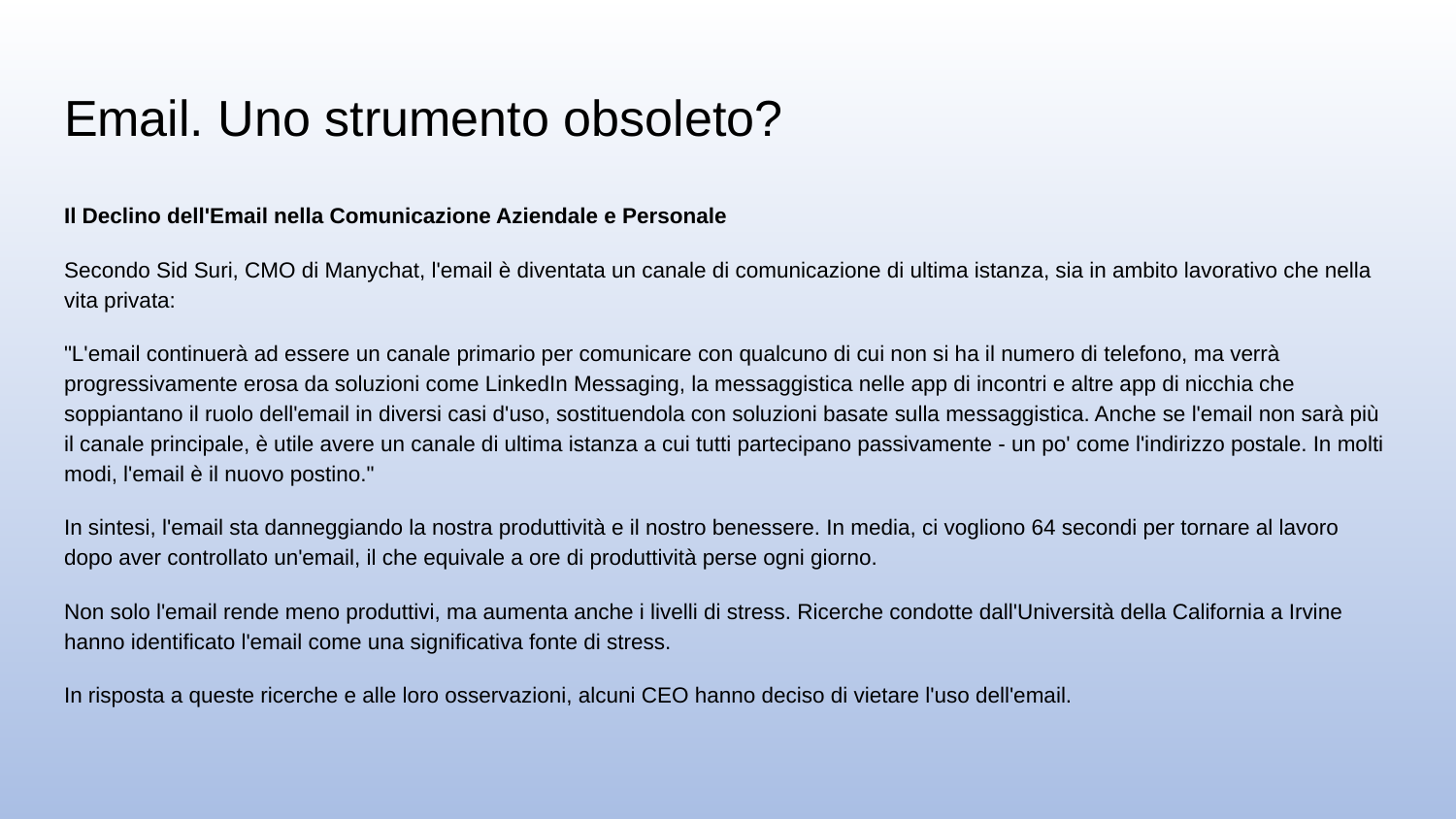

# Email. Uno strumento obsoleto?

Il Declino dell'Email nella Comunicazione Aziendale e Personale
Secondo Sid Suri, CMO di Manychat, l'email è diventata un canale di comunicazione di ultima istanza, sia in ambito lavorativo che nella vita privata:
"L'email continuerà ad essere un canale primario per comunicare con qualcuno di cui non si ha il numero di telefono, ma verrà progressivamente erosa da soluzioni come LinkedIn Messaging, la messaggistica nelle app di incontri e altre app di nicchia che soppiantano il ruolo dell'email in diversi casi d'uso, sostituendola con soluzioni basate sulla messaggistica. Anche se l'email non sarà più il canale principale, è utile avere un canale di ultima istanza a cui tutti partecipano passivamente - un po' come l'indirizzo postale. In molti modi, l'email è il nuovo postino."
In sintesi, l'email sta danneggiando la nostra produttività e il nostro benessere. In media, ci vogliono 64 secondi per tornare al lavoro dopo aver controllato un'email, il che equivale a ore di produttività perse ogni giorno.
Non solo l'email rende meno produttivi, ma aumenta anche i livelli di stress. Ricerche condotte dall'Università della California a Irvine hanno identificato l'email come una significativa fonte di stress.
In risposta a queste ricerche e alle loro osservazioni, alcuni CEO hanno deciso di vietare l'uso dell'email.